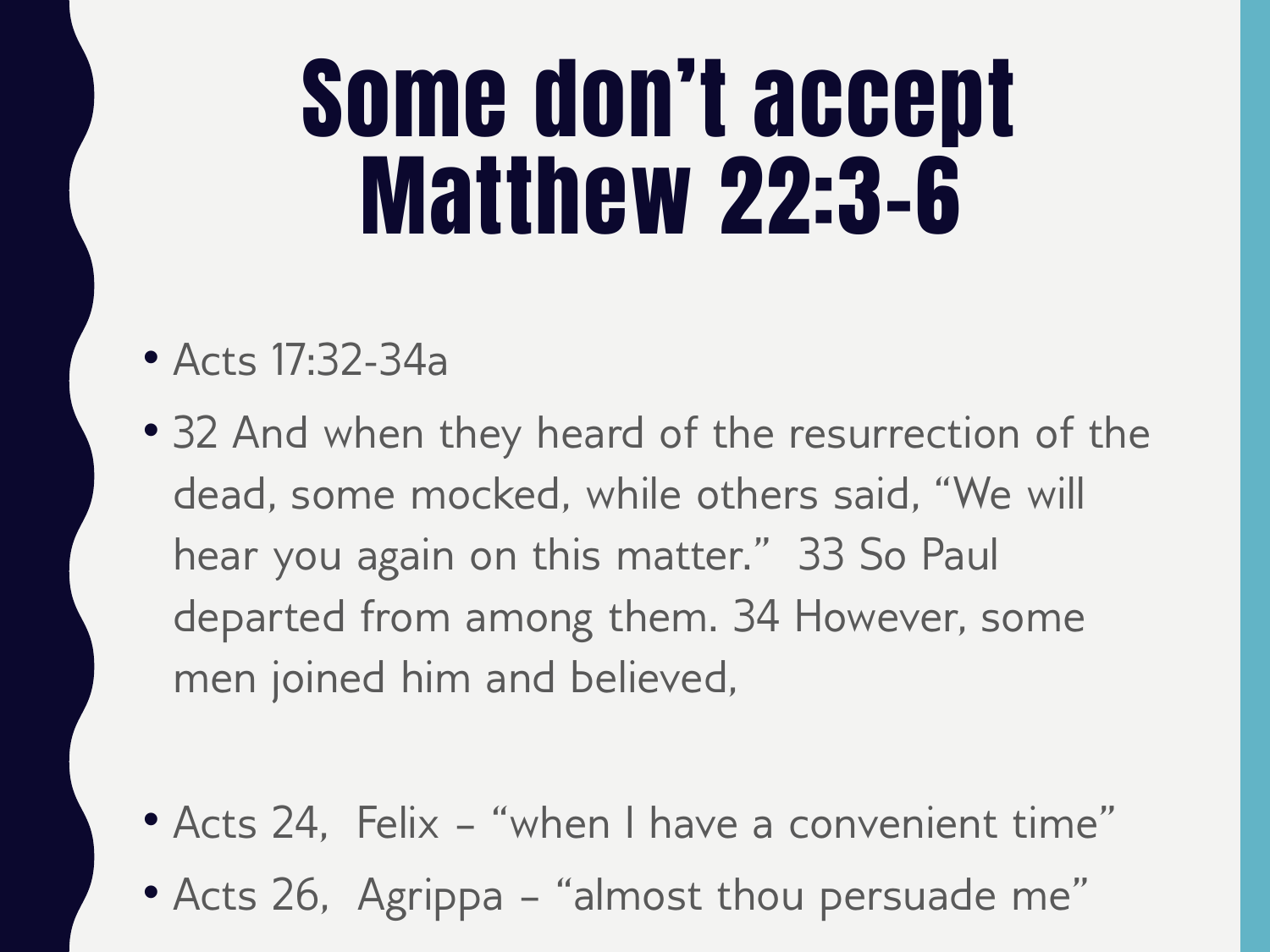

# Some don’t accept Matthew 22:3-6
Acts 17:32-34a
32 And when they heard of the resurrection of the dead, some mocked, while others said, “We will hear you again on this matter.”  33 So Paul departed from among them. 34 However, some men joined him and believed,

Acts 24,  Felix – “when I have a convenient time”
Acts 26,  Agrippa – “almost thou persuade me”